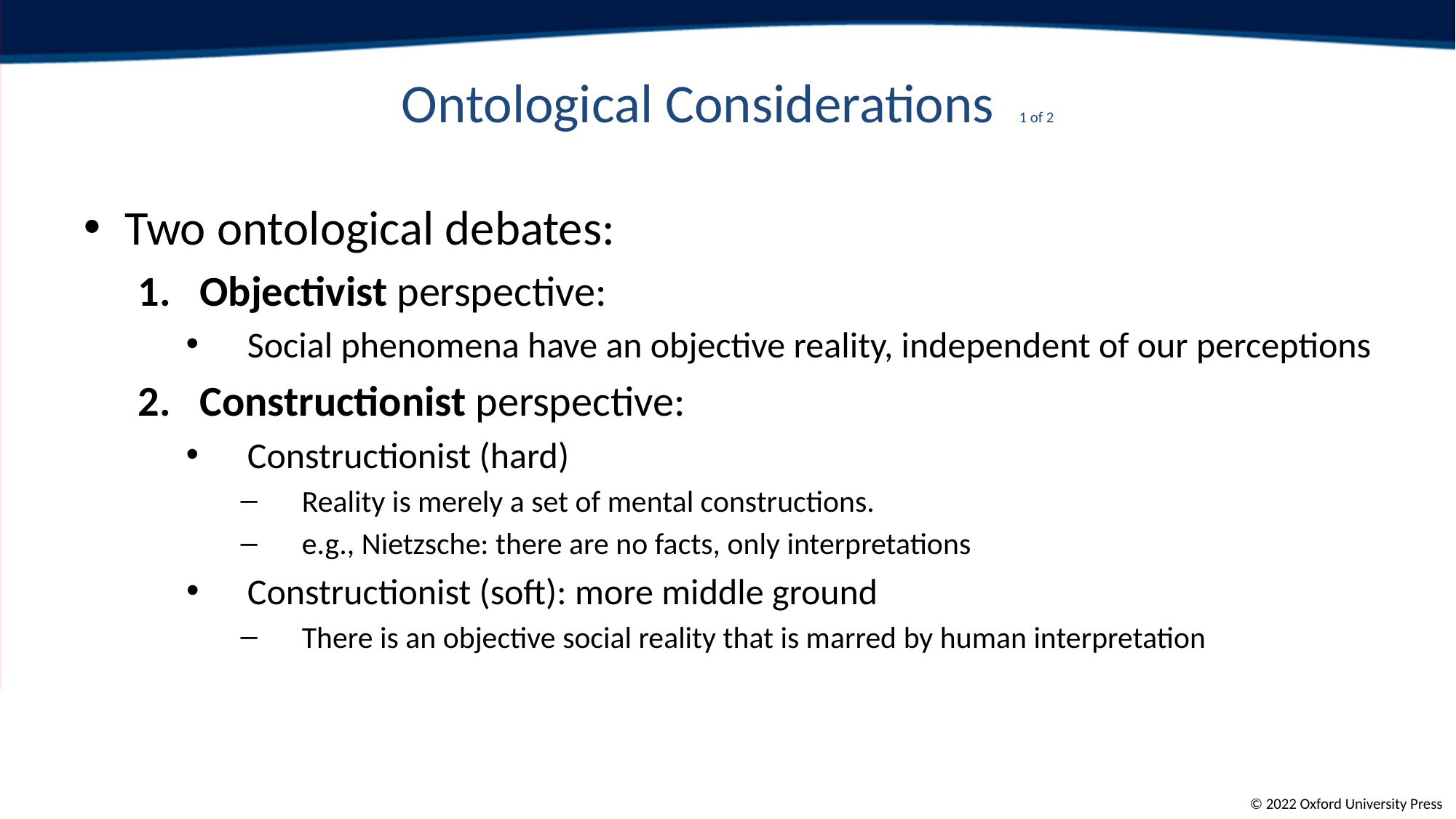

# Ontological Considerations  1 of 2
Two ontological debates:
Objectivist perspective:
Social phenomena have an objective reality, independent of our perceptions
Constructionist perspective:
Constructionist (hard)
Reality is merely a set of mental constructions.
e.g., Nietzsche: there are no facts, only interpretations
Constructionist (soft): more middle ground
There is an objective social reality that is marred by human interpretation